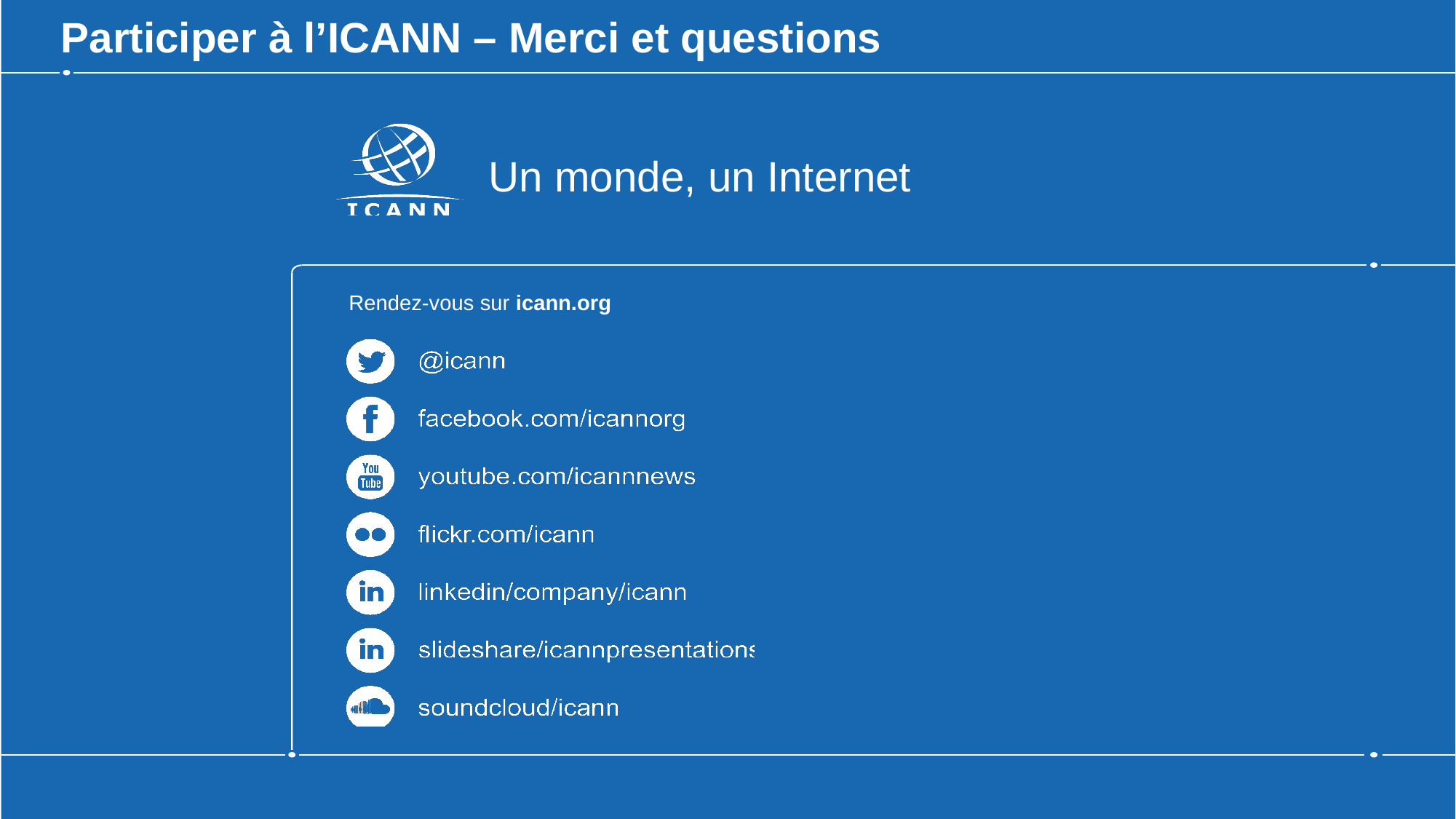

# Participer à l’ICANN – Merci et questions